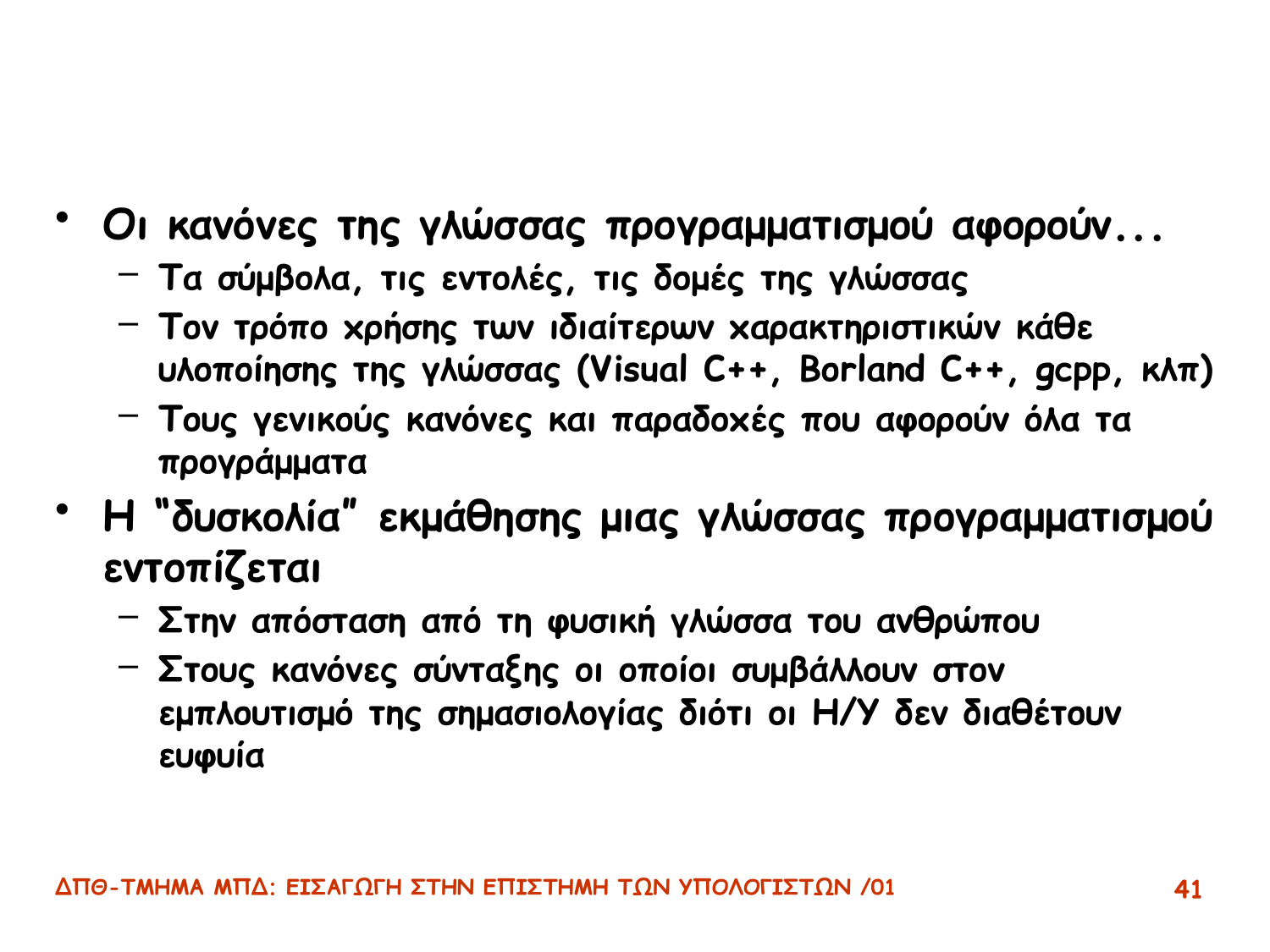

#
Οι κανόνες της γλώσσας προγραμματισμού αφορούν...
Τα σύμβολα, τις εντολές, τις δομές της γλώσσας
Τον τρόπο χρήσης των ιδιαίτερων χαρακτηριστικών κάθε υλοποίησης της γλώσσας (Visual C++, Borland C++, gcpp, κλπ)
Τους γενικούς κανόνες και παραδοχές που αφορούν όλα τα προγράμματα
Η “δυσκολία” εκμάθησης μιας γλώσσας προγραμματισμού εντοπίζεται
Στην απόσταση από τη φυσική γλώσσα του ανθρώπου
Στους κανόνες σύνταξης οι οποίοι συμβάλλουν στον εμπλουτισμό της σημασιολογίας διότι οι Η/Υ δεν διαθέτουν ευφυία

ΔΠΘ-ΤΜΗΜΑ ΜΠΔ: ΕΙΣΑΓΩΓΗ ΣΤΗΝ ΕΠΙΣΤΗΜΗ ΤΩΝ ΥΠΟΛΟΓΙΣΤΩΝ /01
41